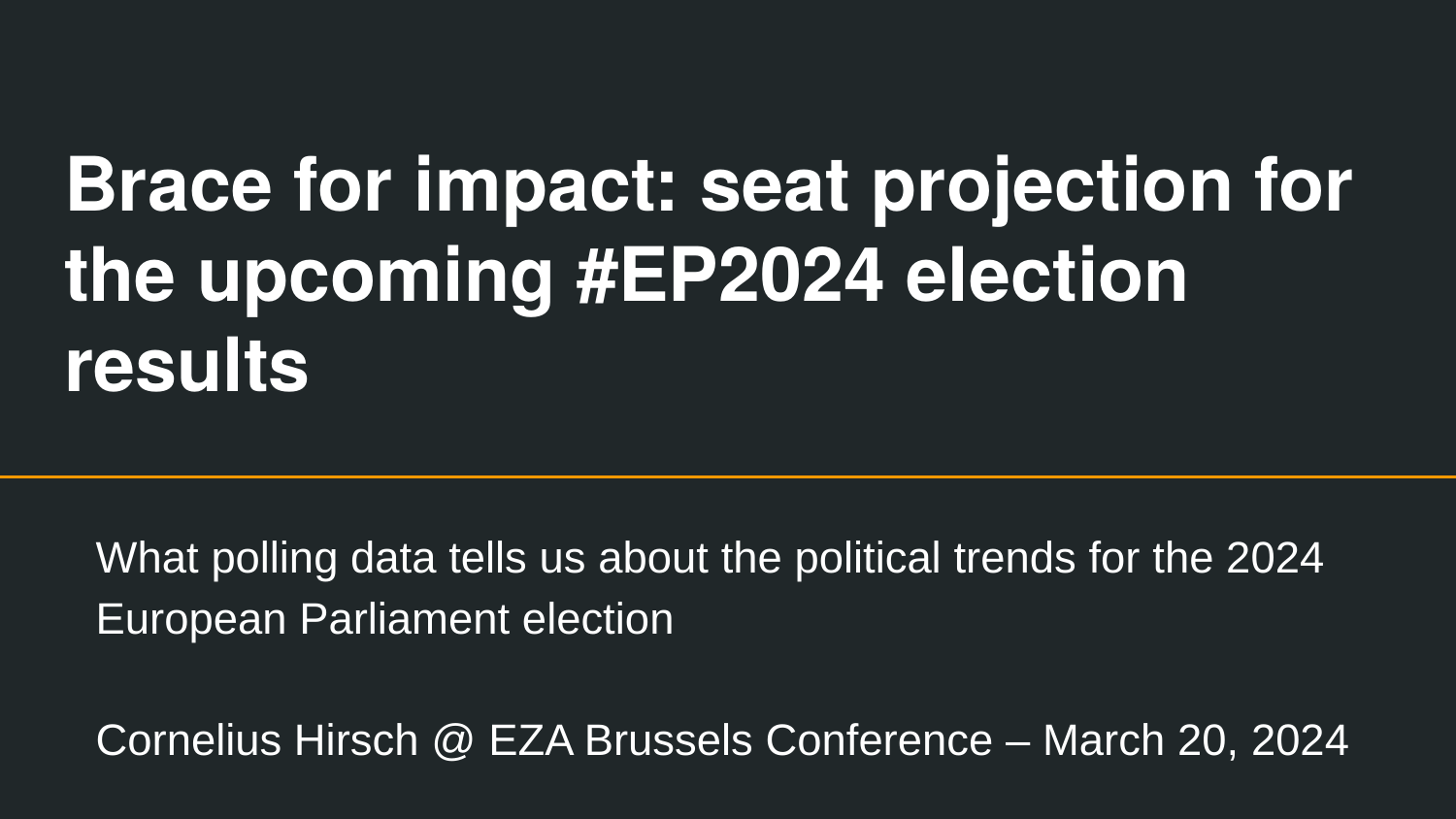

# Brace for impact: seat projection for the upcoming #EP2024 election results
What polling data tells us about the political trends for the 2024 European Parliament election

Cornelius Hirsch @ EZA Brussels Conference – March 20, 2024